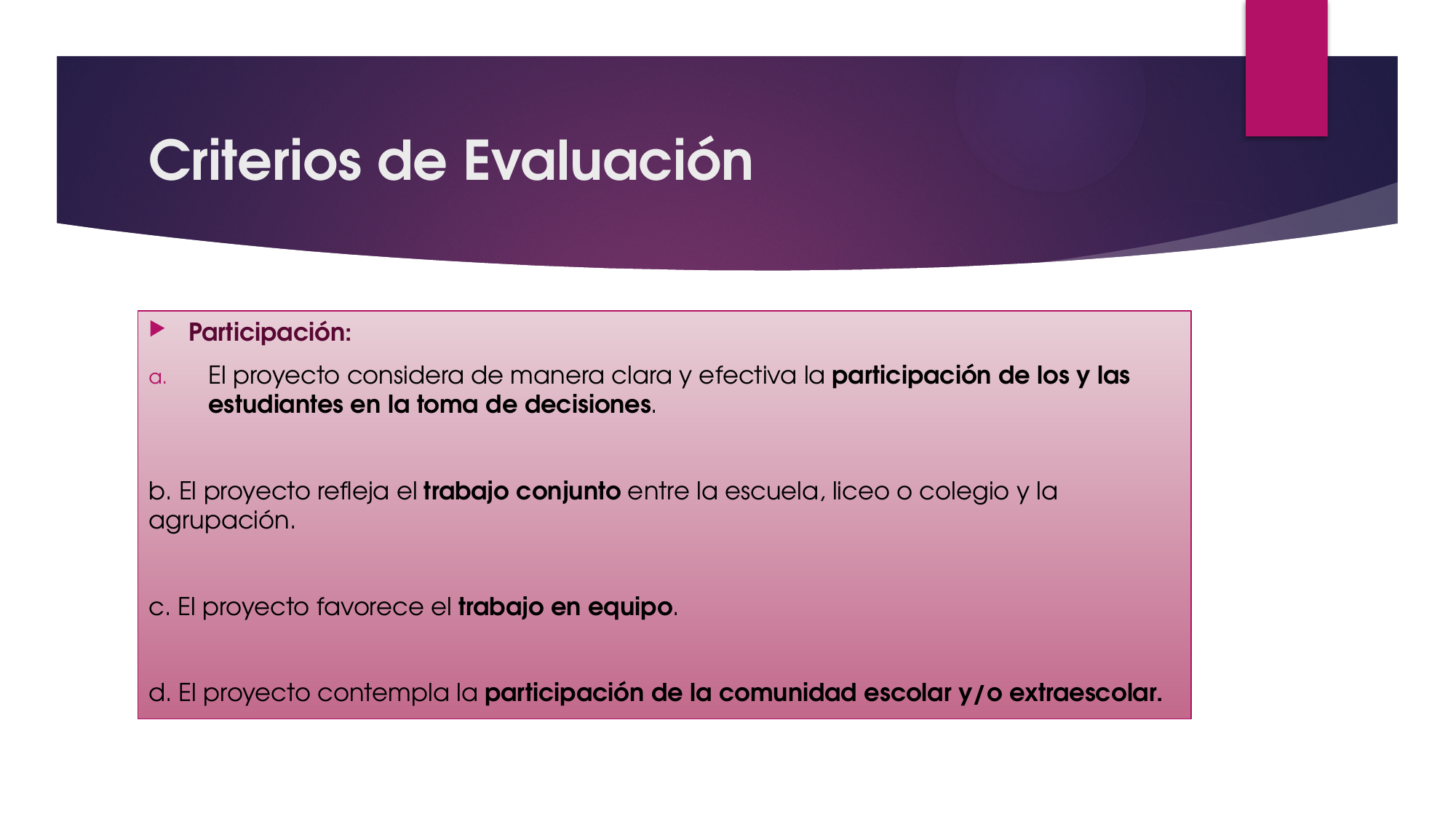

# Criterios de Evaluación
Participación:
El proyecto considera de manera clara y efectiva la participación de los y las estudiantes en la toma de decisiones.

b. El proyecto refleja el trabajo conjunto entre la escuela, liceo o colegio y la agrupación.

c. El proyecto favorece el trabajo en equipo.

d. El proyecto contempla la participación de la comunidad escolar y/o extraescolar.